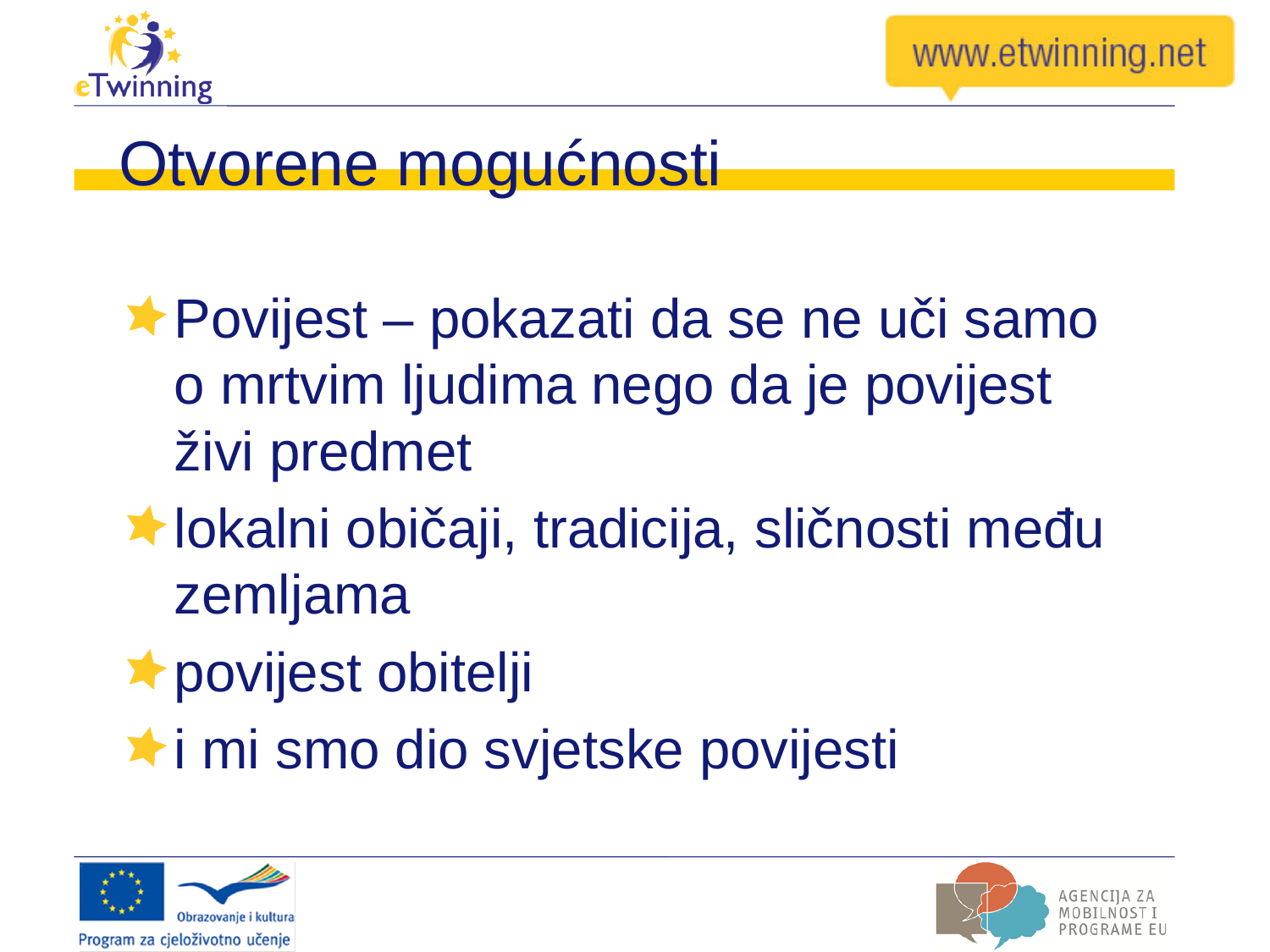

# Otvorene mogućnosti
Povijest – pokazati da se ne uči samo o mrtvim ljudima nego da je povijest živi predmet
lokalni običaji, tradicija, sličnosti među zemljama
povijest obitelji
i mi smo dio svjetske povijesti